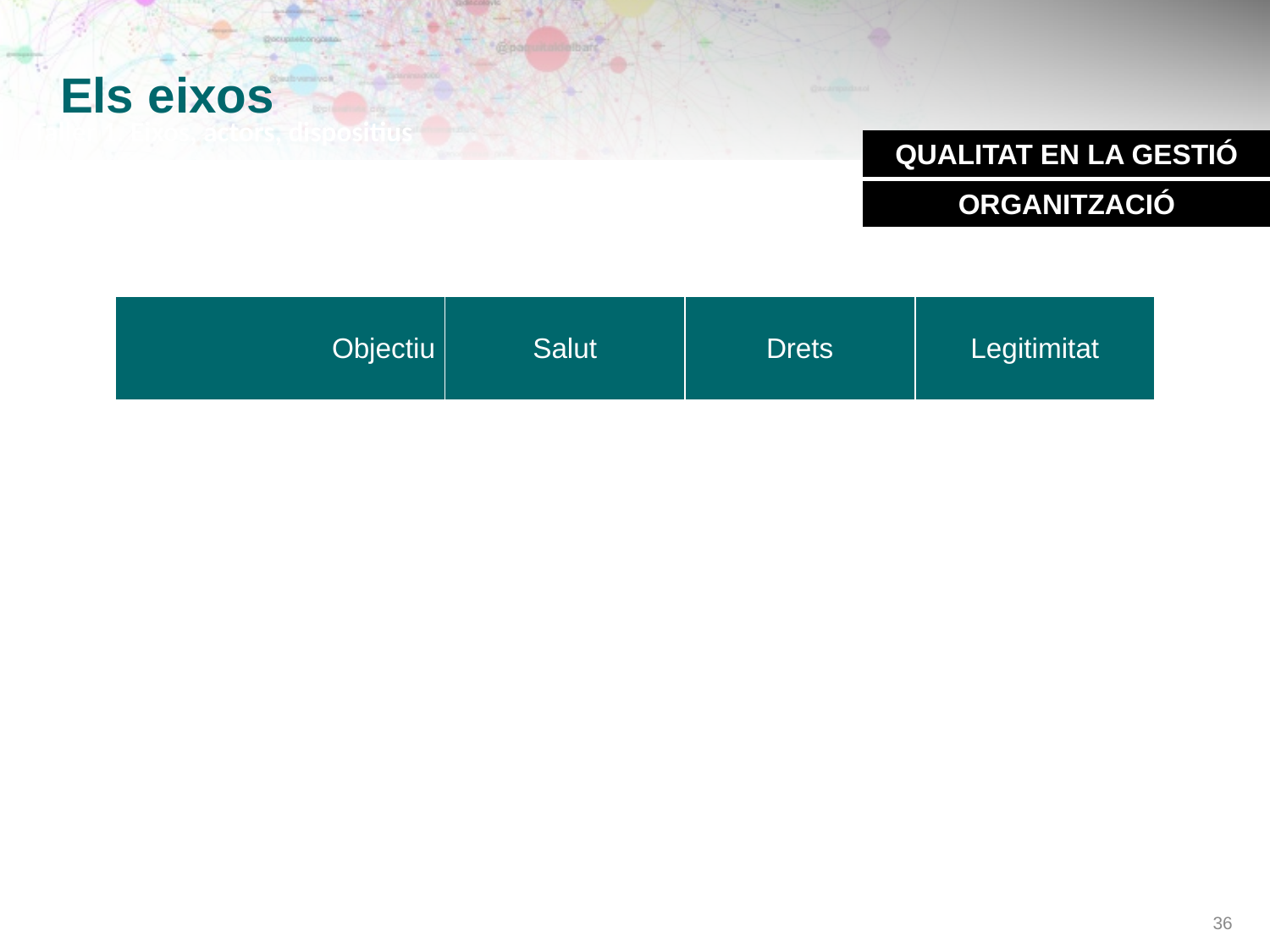

# Els eixos
  Taller 1. Eixos, actors, dispositius
Qualitat en LA gestió
Organització
| Objectiu | Salut | Drets | Legitimitat |
| --- | --- | --- | --- |